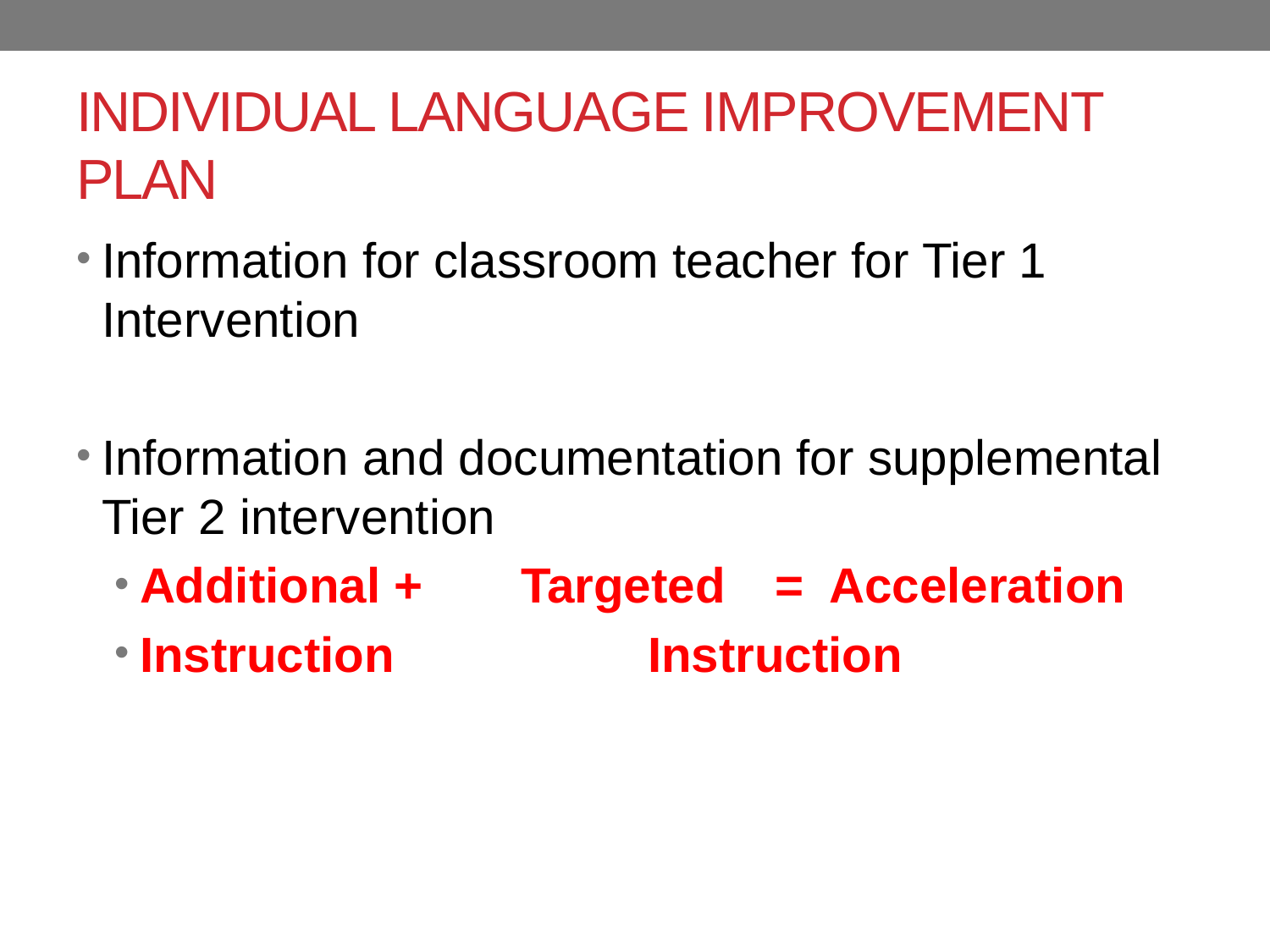

# INDIVIDUAL LANGUAGE IMPROVEMENT PLAN
Information for classroom teacher for Tier 1 Intervention

Information and documentation for supplemental Tier 2 intervention
Additional	+	Targeted	=  Acceleration
Instruction		Instruction